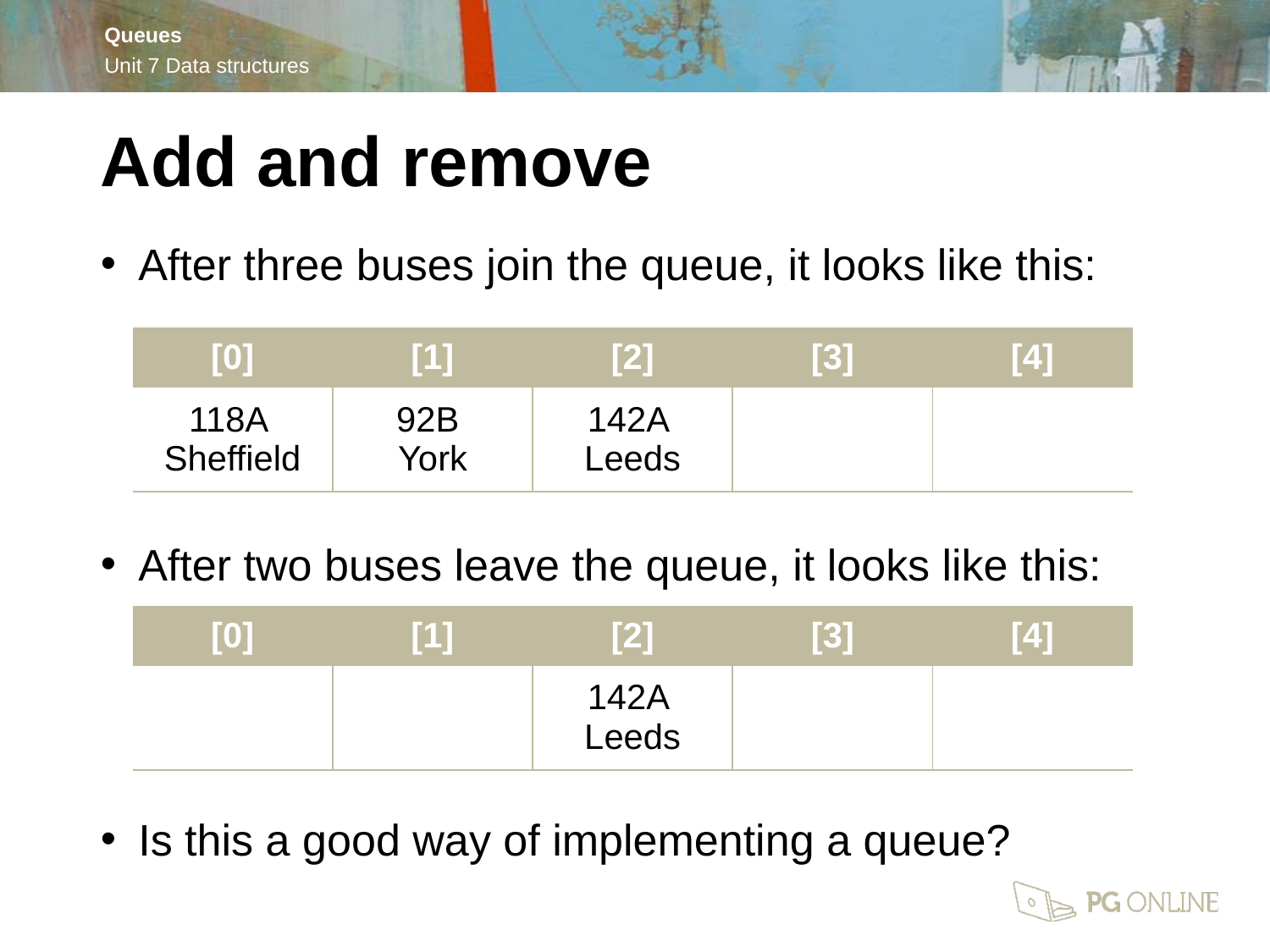

Add and remove
After three buses join the queue, it looks like this:

After two buses leave the queue, it looks like this:

Is this a good way of implementing a queue?
| [0] | [1] | [2] | [3] | [4] |
| --- | --- | --- | --- | --- |
| 118A Sheffield | 92B York | 142A Leeds |  |  |
| [0] | [1] | [2] | [3] | [4] |
| --- | --- | --- | --- | --- |
|  |  | 142A Leeds |  |  |